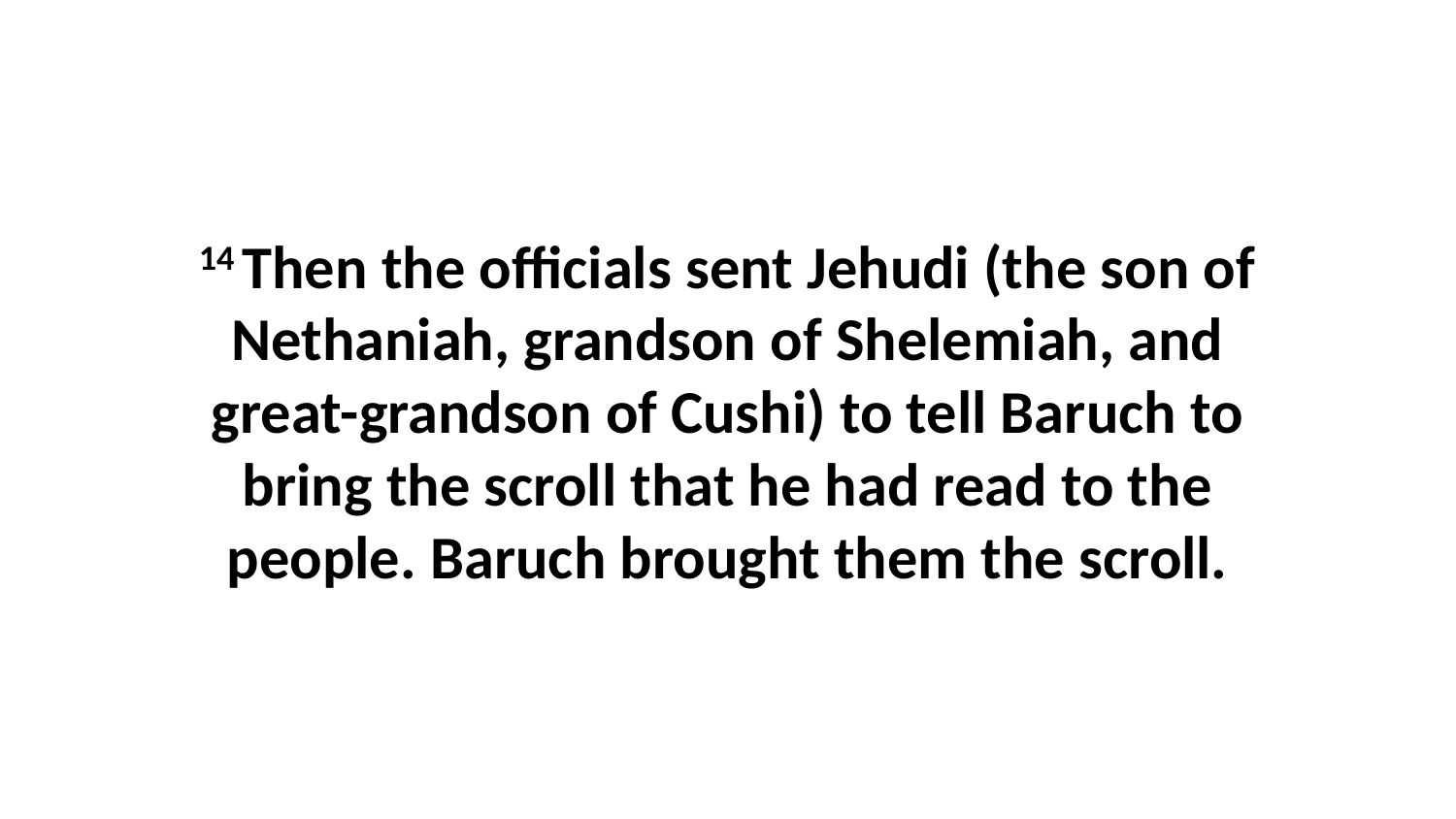

14 Then the officials sent Jehudi (the son of Nethaniah, grandson of Shelemiah, and great-grandson of Cushi) to tell Baruch to bring the scroll that he had read to the people. Baruch brought them the scroll.